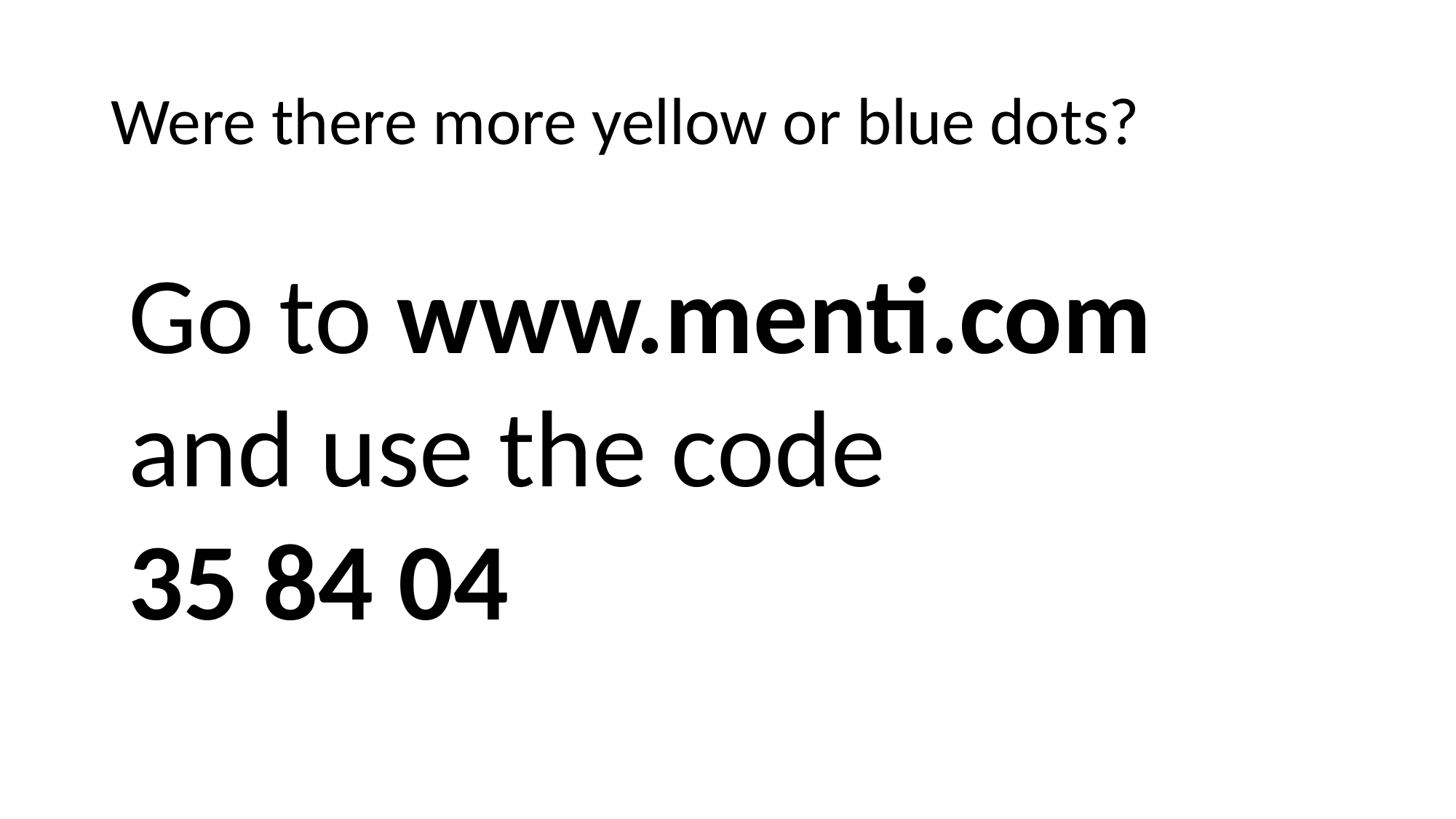

# Were there more yellow or blue dots?
Go to www.menti.com
and use the code
35 84 04